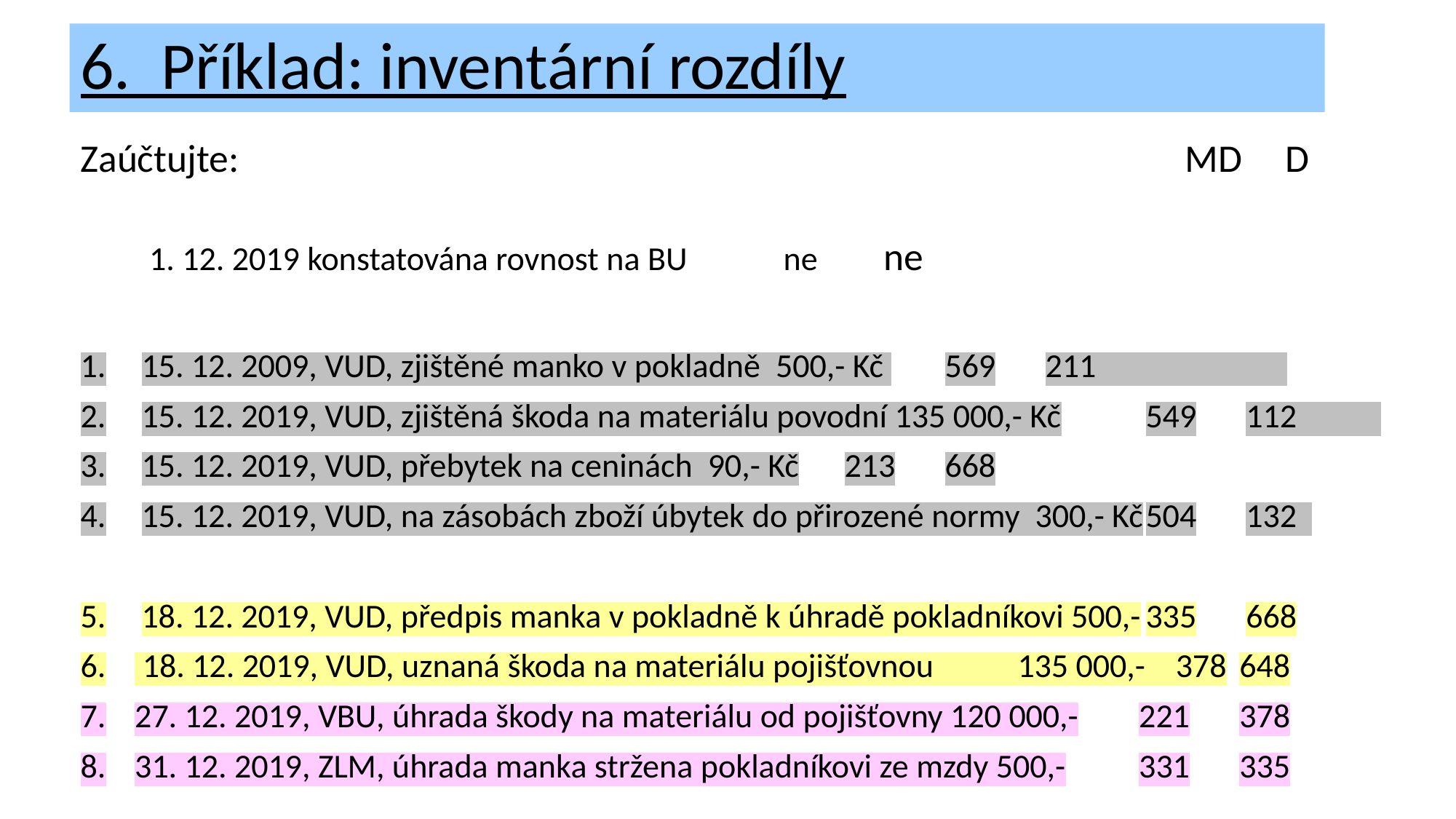

# 6.  Příklad: inventární rozdíly
Zaúčtujte:                                                                                                     	MD	D
         1. 12. 2019 konstatována rovnost na BU      					ne	ne

15. 12. 2009, VUD, zjištěné manko v pokladně  500,- Kč 			569	211
15. 12. 2019, VUD, zjištěná škoda na materiálu povodní 135 000,- Kč		549	112
15. 12. 2019, VUD, přebytek na ceninách  90,- Kč				213	668
15. 12. 2019, VUD, na zásobách zboží úbytek do přirozené normy  300,- Kč	504	132

18. 12. 2019, VUD, předpis manka v pokladně k úhradě pokladníkovi 500,-	335	668
 18. 12. 2019, VUD, uznaná škoda na materiálu pojišťovnou           135 000,-    378	648
27. 12. 2019, VBU, úhrada škody na materiálu od pojišťovny 120 000,-	221	378
31. 12. 2019, ZLM, úhrada manka stržena pokladníkovi ze mzdy 500,-		331	335